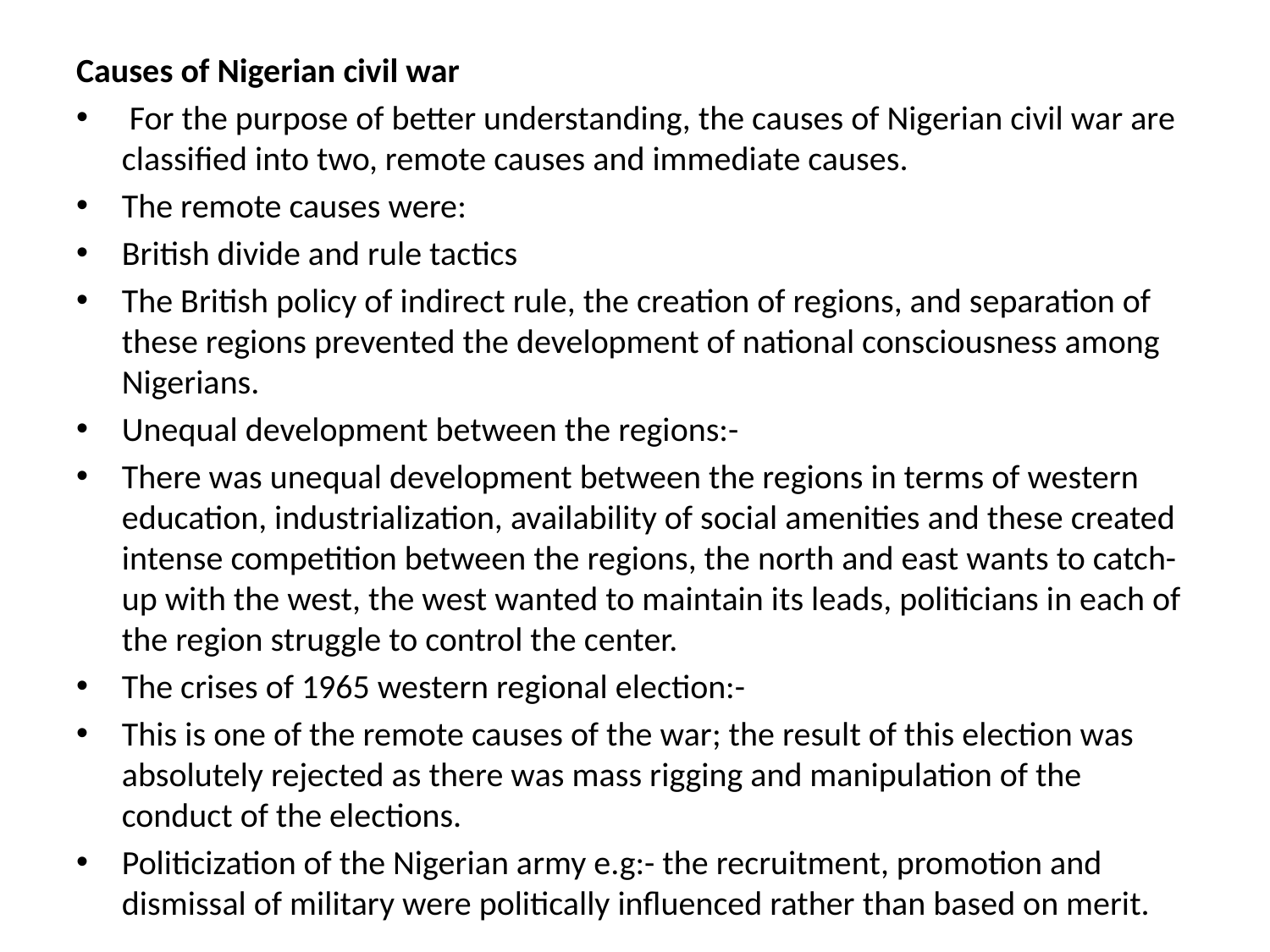

Causes of Nigerian civil war
 For the purpose of better understanding, the causes of Nigerian civil war are classified into two, remote causes and immediate causes.
The remote causes were:
British divide and rule tactics
The British policy of indirect rule, the creation of regions, and separation of these regions prevented the development of national consciousness among Nigerians.
Unequal development between the regions:-
There was unequal development between the regions in terms of western education, industrialization, availability of social amenities and these created intense competition between the regions, the north and east wants to catch-up with the west, the west wanted to maintain its leads, politicians in each of the region struggle to control the center.
The crises of 1965 western regional election:-
This is one of the remote causes of the war; the result of this election was absolutely rejected as there was mass rigging and manipulation of the conduct of the elections.
Politicization of the Nigerian army e.g:- the recruitment, promotion and dismissal of military were politically influenced rather than based on merit.